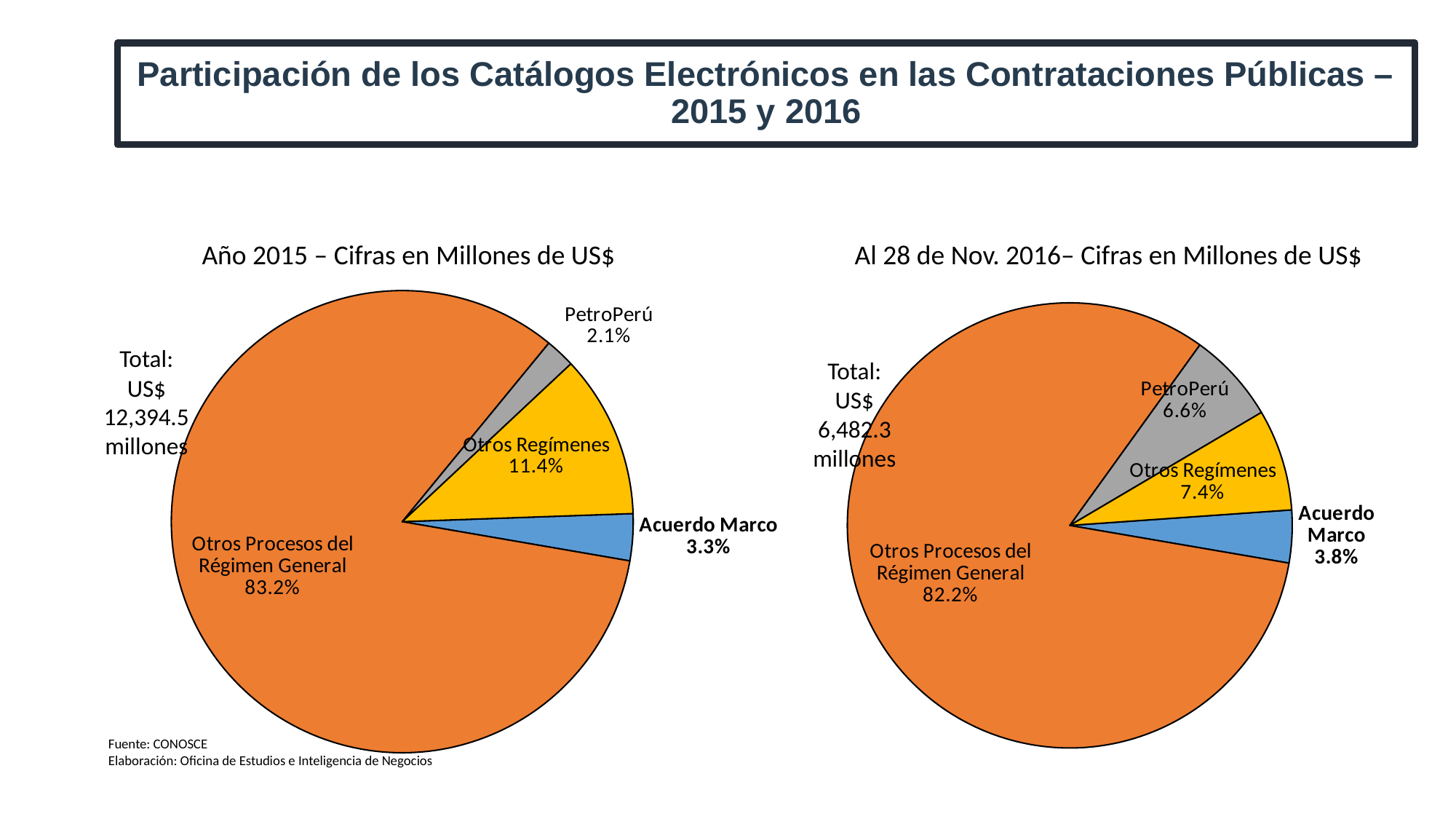

Participación de los Catálogos Electrónicos en las Contrataciones Públicas – 2015 y 2016

### Chart

| Category |  |
|---|---|
| Acuerdo Marco | 405.7941179999999 |
| Otros Procesos del Régimen General | 10315.441176 |
| PetroPerú | 258.852941 |
| Otros Regímenes | 1414.441176 |

### Chart

| Category |  |
|---|---|
| Acuerdo Marco | 247.735294 |
| Otros Procesos del Régimen General | 5330.764706 |
| PetroPerú | 426.470588 |
| Otros Regímenes | 477.352941 |
Año 2015 – Cifras en Millones de US$
Al 28 de Nov. 2016– Cifras en Millones de US$
Total:
US$ 12,394.5 millones
Total:
US$ 6,482.3 millones
Fuente: CONOSCE
Elaboración: Oficina de Estudios e Inteligencia de Negocios